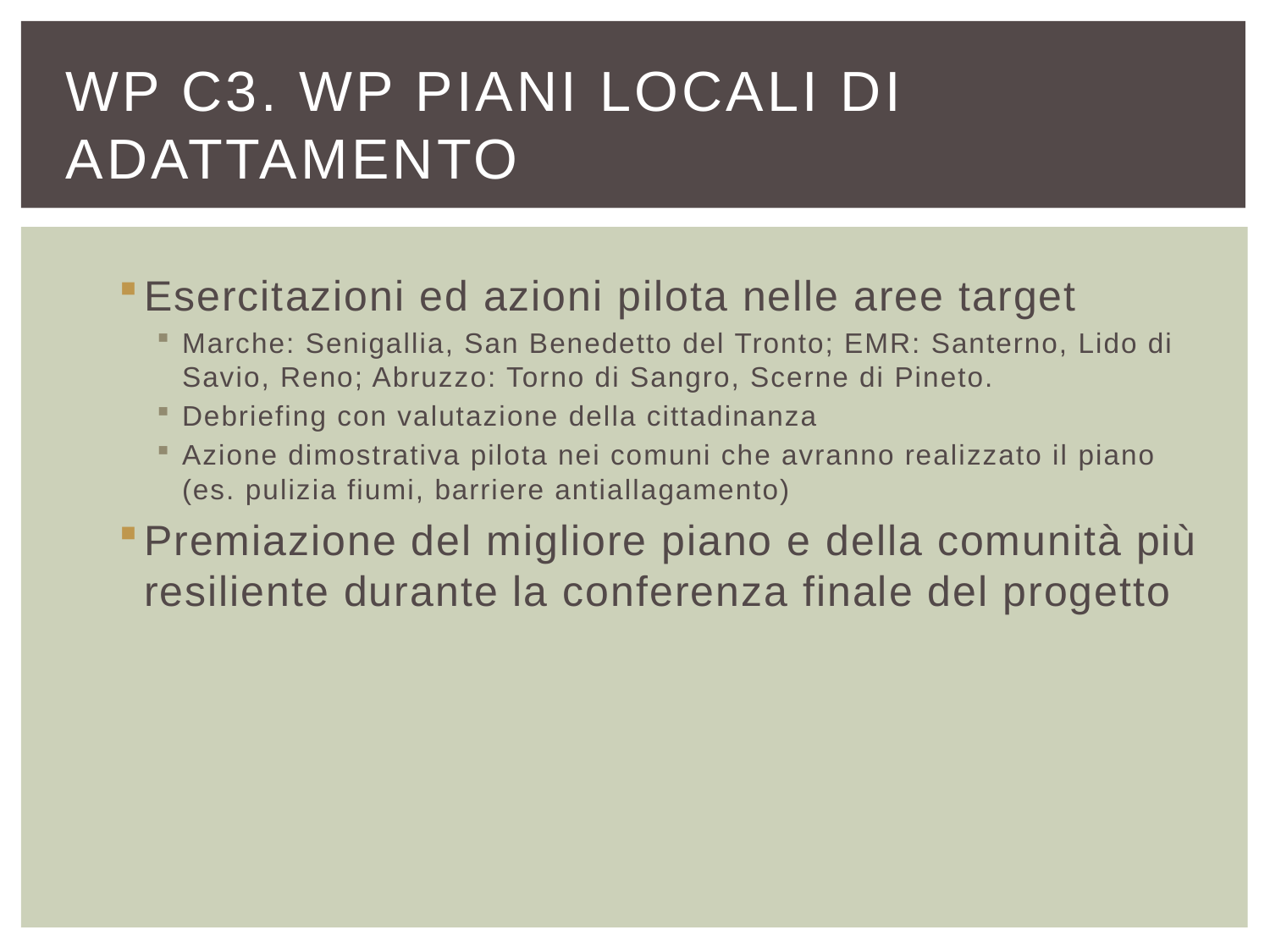

# WP C3. WP Piani locali di adattamento
Esercitazioni ed azioni pilota nelle aree target
Marche: Senigallia, San Benedetto del Tronto; EMR: Santerno, Lido di Savio, Reno; Abruzzo: Torno di Sangro, Scerne di Pineto.
Debriefing con valutazione della cittadinanza
Azione dimostrativa pilota nei comuni che avranno realizzato il piano (es. pulizia fiumi, barriere antiallagamento)
Premiazione del migliore piano e della comunità più resiliente durante la conferenza finale del progetto